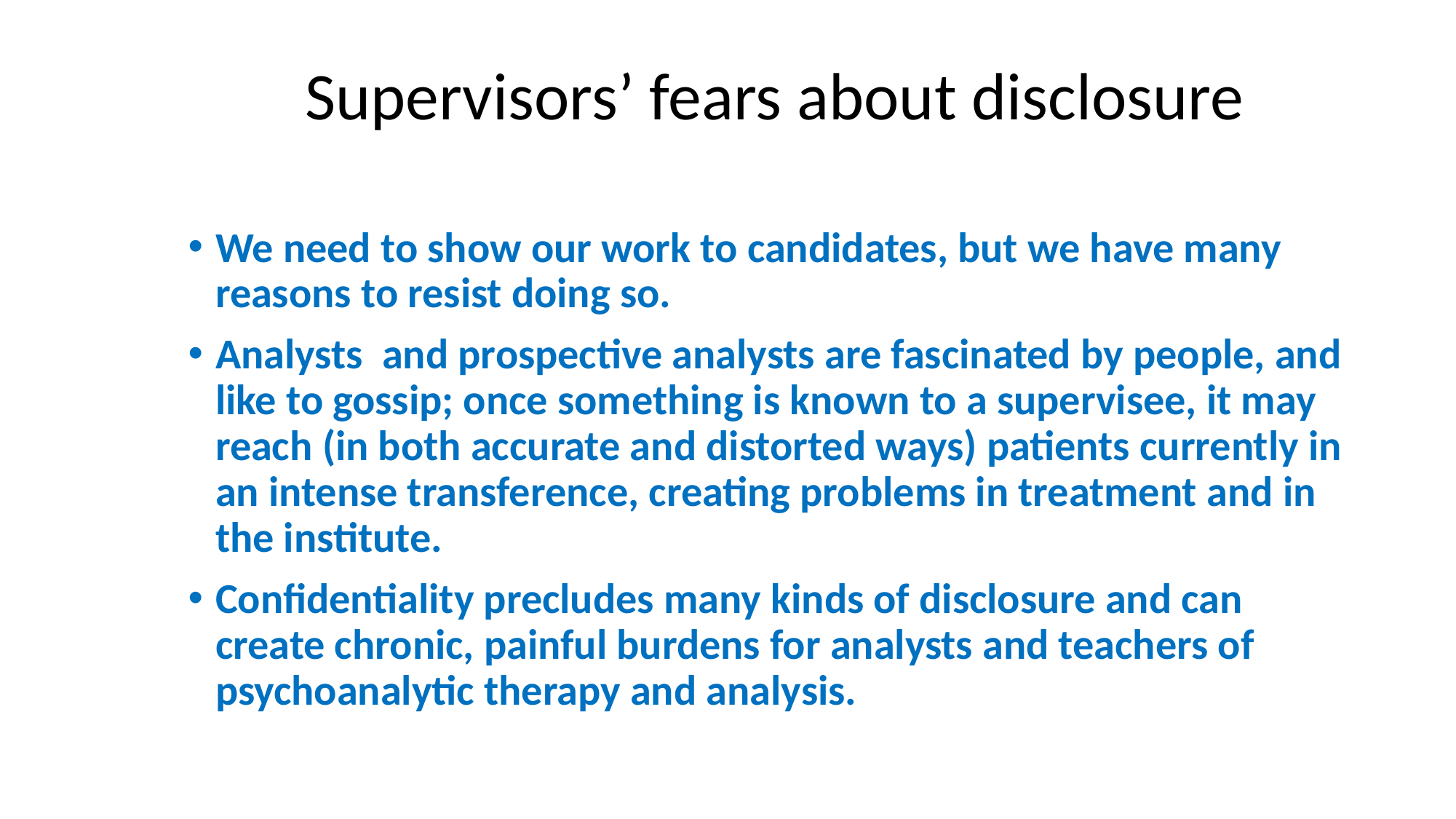

# Supervisors’ fears about disclosure
We need to show our work to candidates, but we have many reasons to resist doing so.
Analysts  and prospective analysts are fascinated by people, and like to gossip; once something is known to a supervisee, it may reach (in both accurate and distorted ways) patients currently in an intense transference, creating problems in treatment and in the institute.
Confidentiality precludes many kinds of disclosure and can create chronic, painful burdens for analysts and teachers of psychoanalytic therapy and analysis.